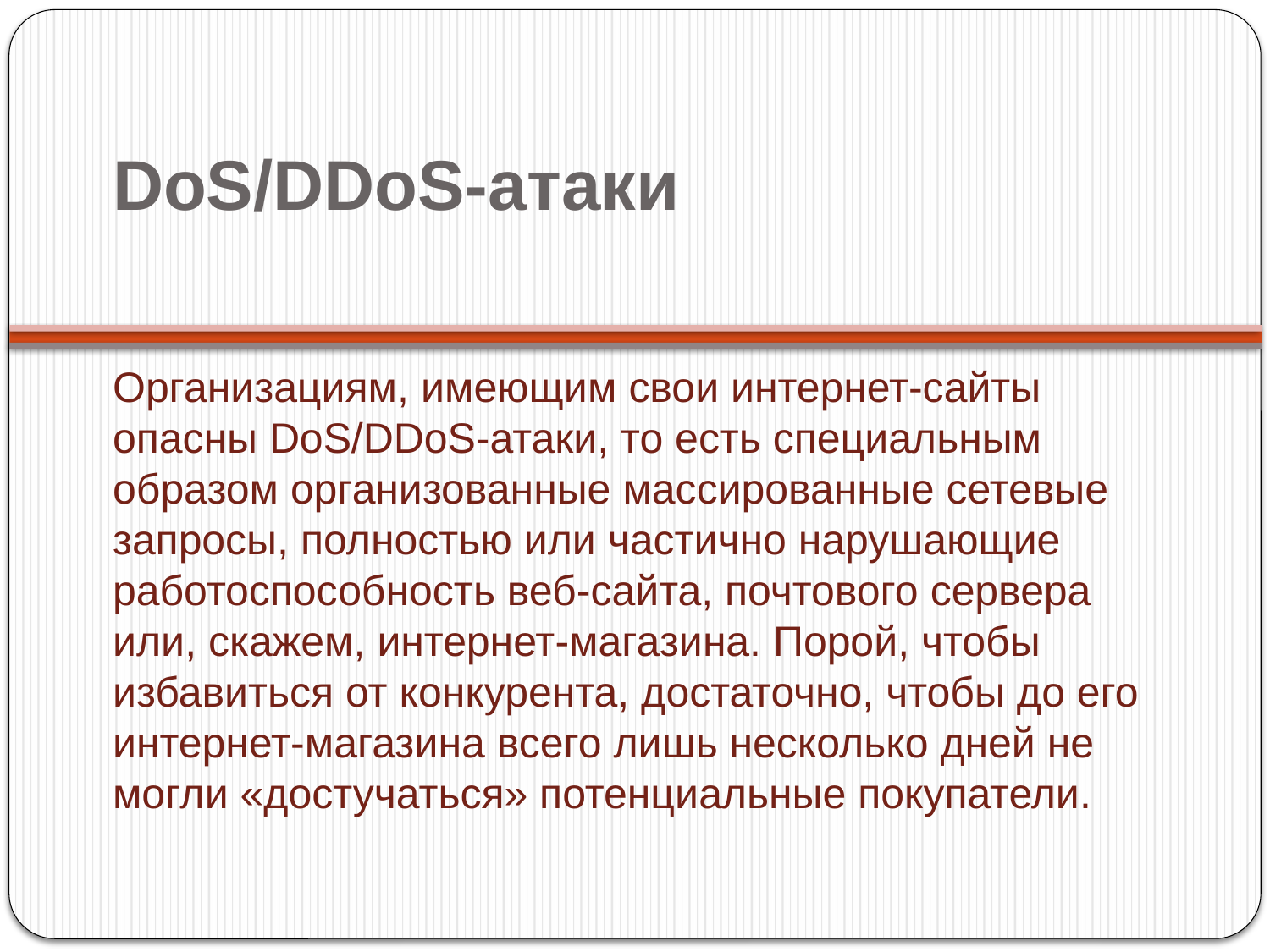

# DoS/DDoS-атаки
Организациям, имеющим свои интернет-сайты  опасны DoS/DDoS-атаки, то есть специальным образом организованные массированные сетевые запросы, полностью или частично нарушающие работоспособность веб-сайта, почтового сервера или, скажем, интернет-магазина. Порой, чтобы избавиться от конкурента, достаточно, чтобы до его интернет-магазина всего лишь несколько дней не могли «достучаться» потенциальные покупатели.